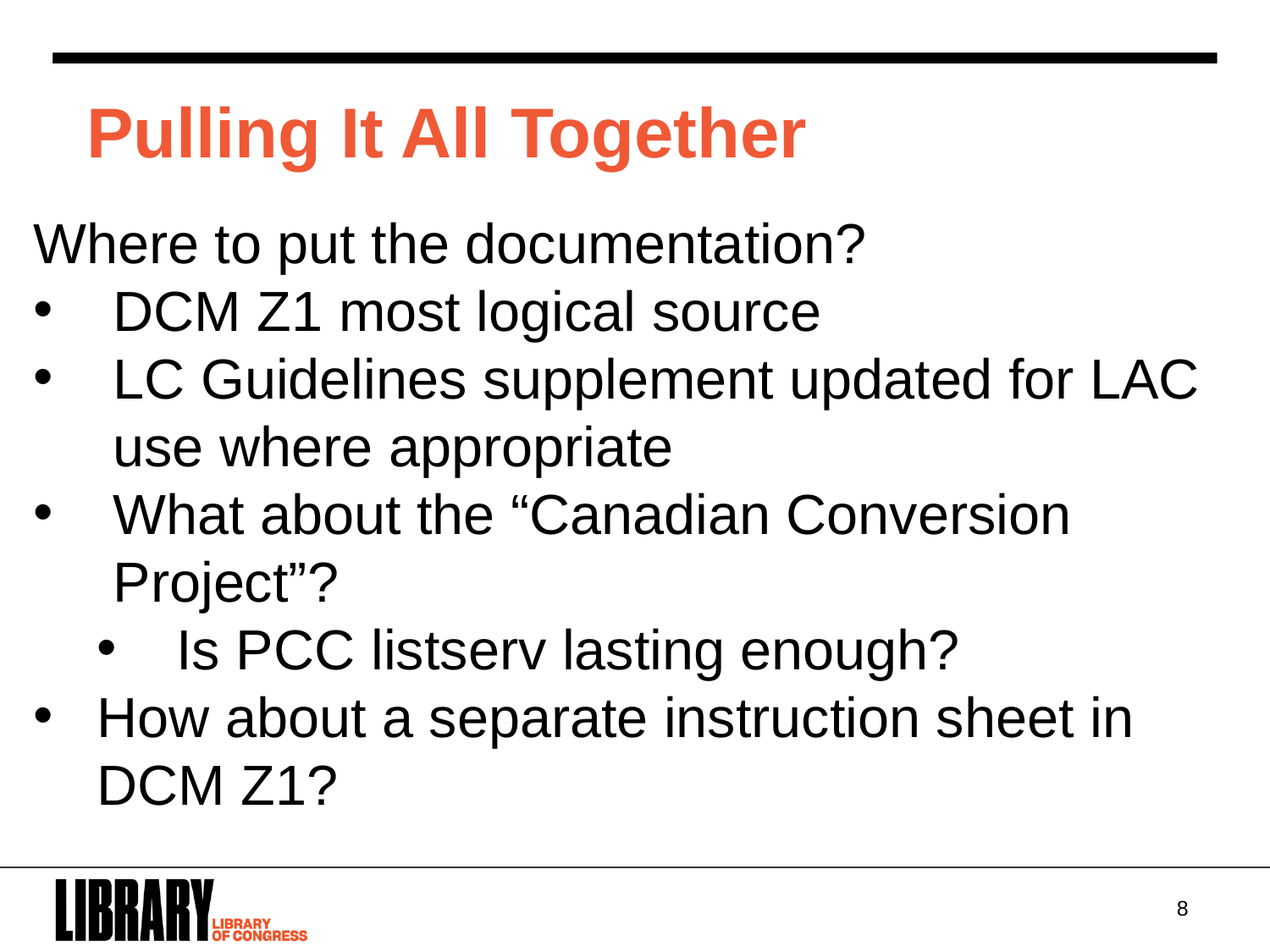

Pulling It All Together
Where to put the documentation?
DCM Z1 most logical source
LC Guidelines supplement updated for LAC use where appropriate
What about the “Canadian Conversion Project”?
Is PCC listserv lasting enough?
How about a separate instruction sheet in DCM Z1?